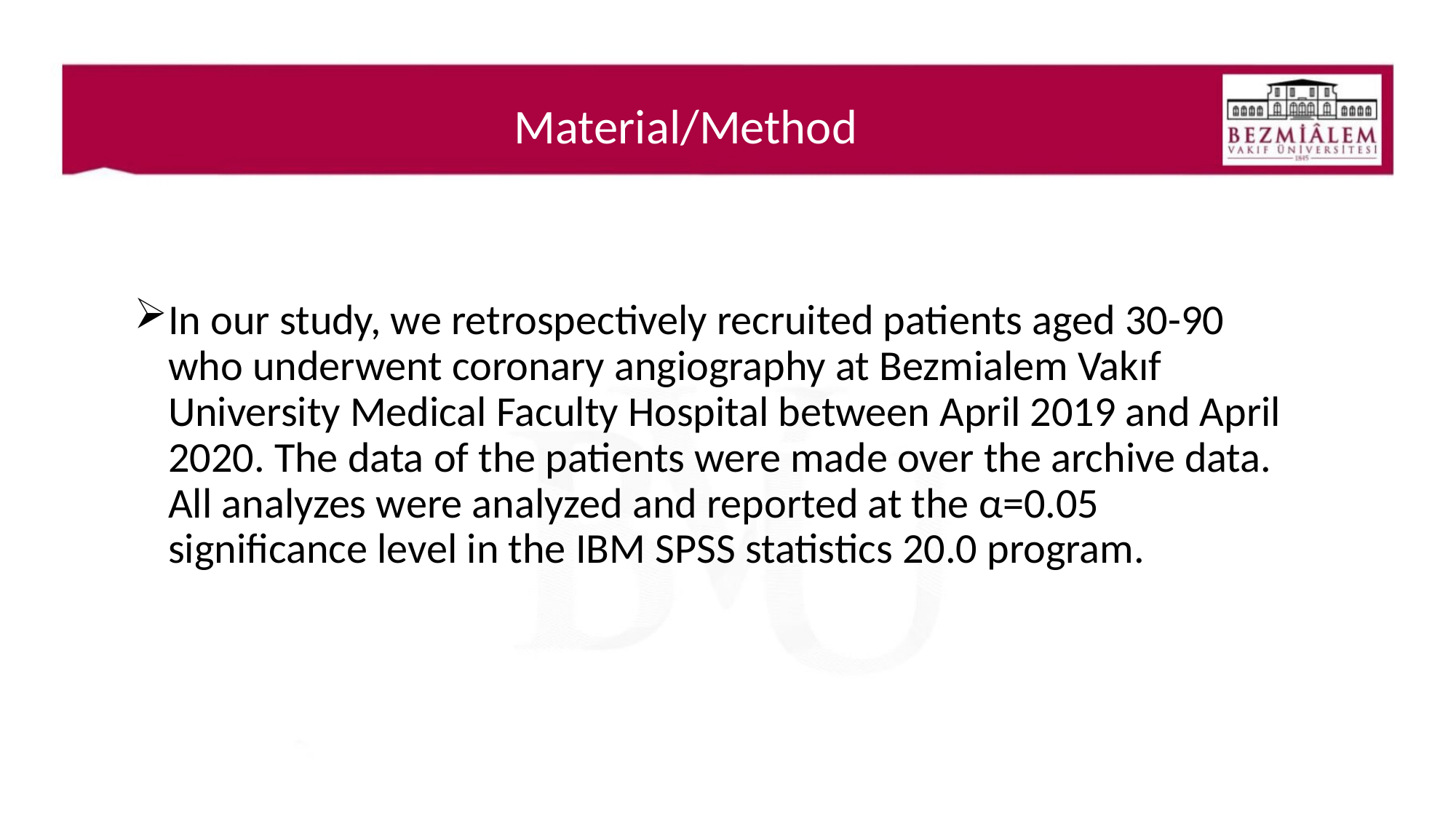

# Material/Method

In our study, we retrospectively recruited patients aged 30-90 who underwent coronary angiography at Bezmialem Vakıf University Medical Faculty Hospital between April 2019 and April 2020. The data of the patients were made over the archive data. All analyzes were analyzed and reported at the α=0.05 significance level in the IBM SPSS statistics 20.0 program.